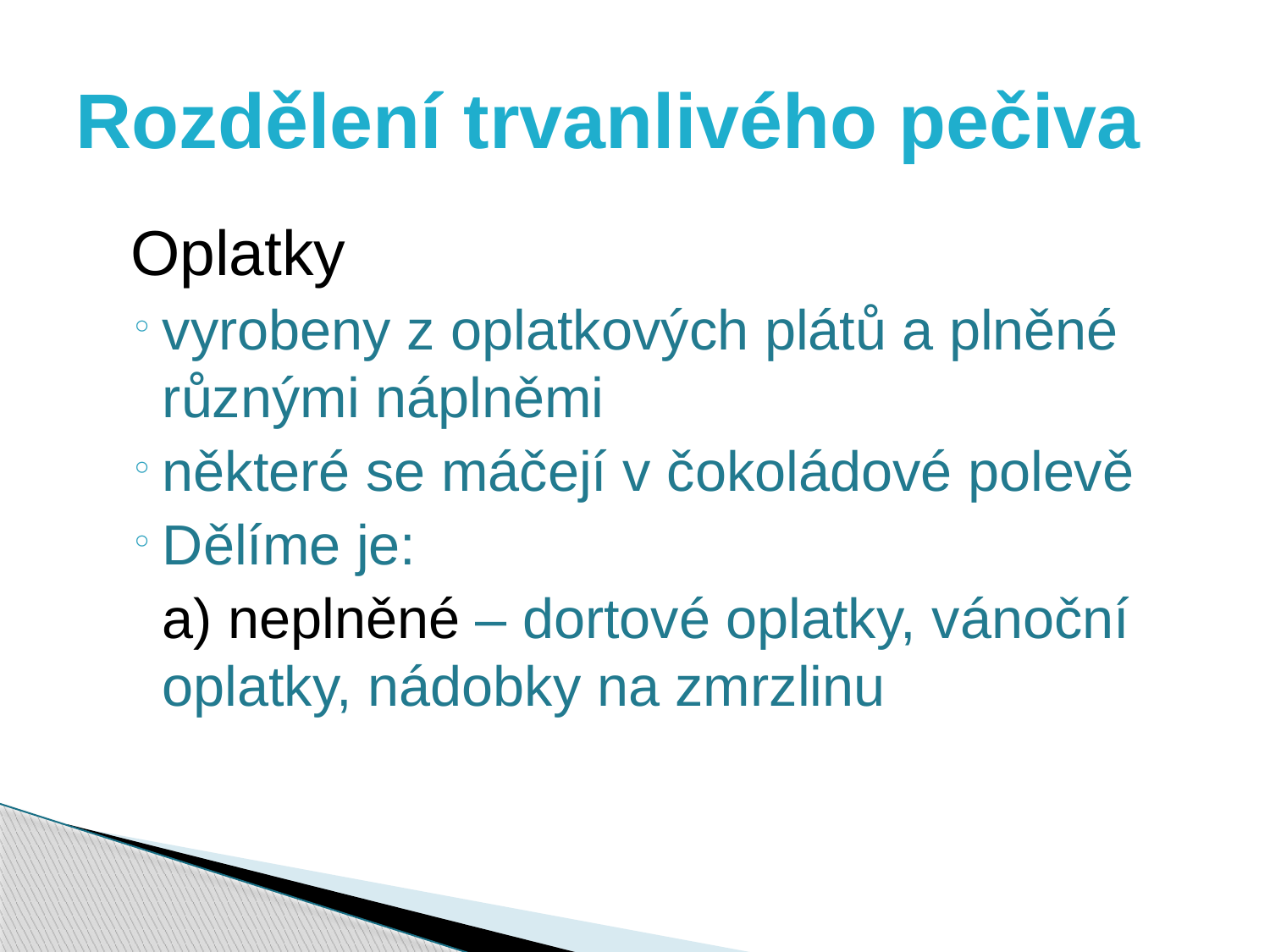

# Rozdělení trvanlivého pečiva
Oplatky
vyrobeny z oplatkových plátů a plněné různými náplněmi
některé se máčejí v čokoládové polevě
Dělíme je:
	a) neplněné – dortové oplatky, vánoční oplatky, nádobky na zmrzlinu